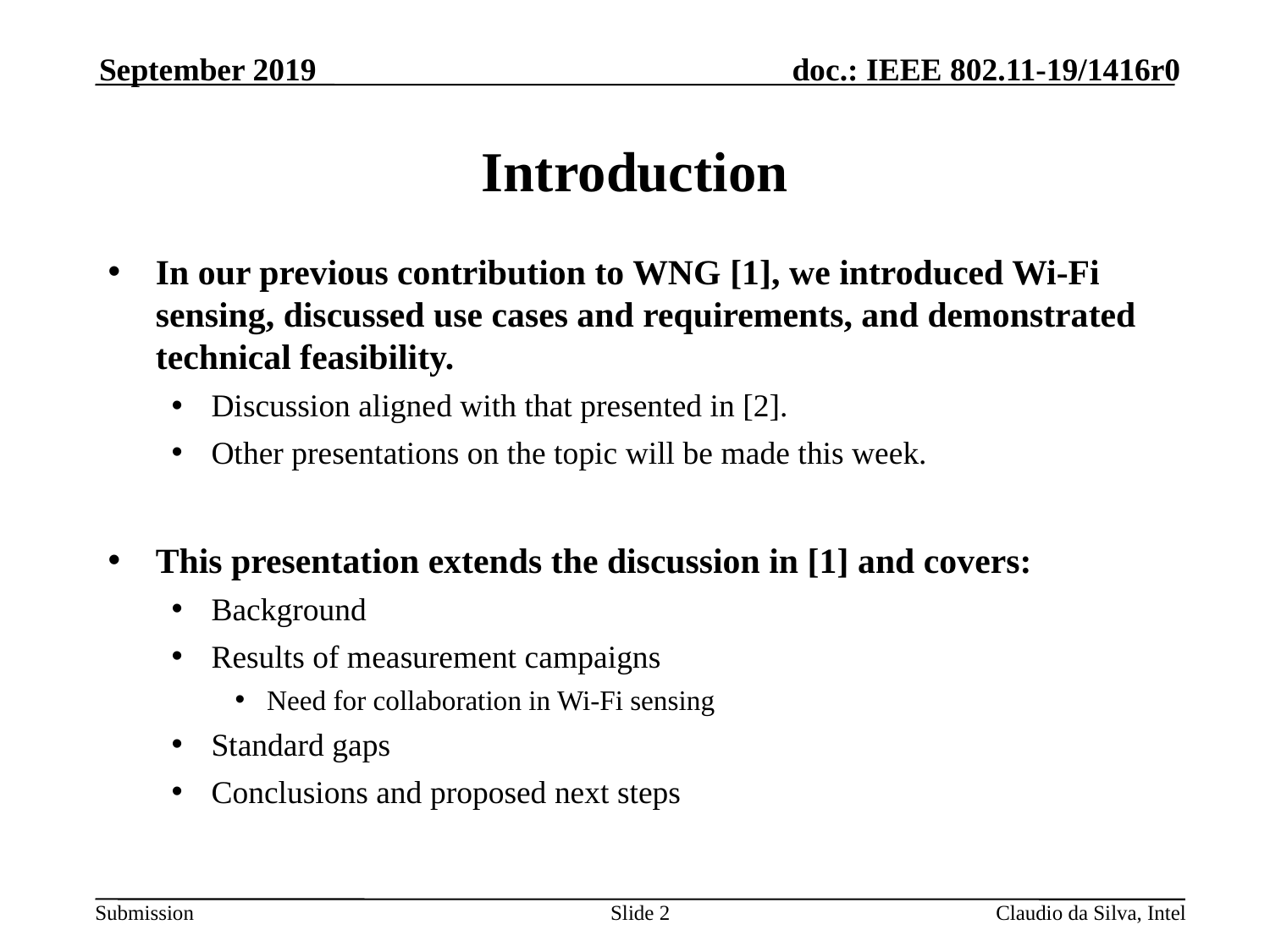

September 2019
# Introduction
In our previous contribution to WNG [1], we introduced Wi-Fi sensing, discussed use cases and requirements, and demonstrated technical feasibility.
Discussion aligned with that presented in [2].
Other presentations on the topic will be made this week.

This presentation extends the discussion in [1] and covers:
Background
Results of measurement campaigns
Need for collaboration in Wi-Fi sensing
Standard gaps
Conclusions and proposed next steps
Slide 2
Claudio da Silva, Intel